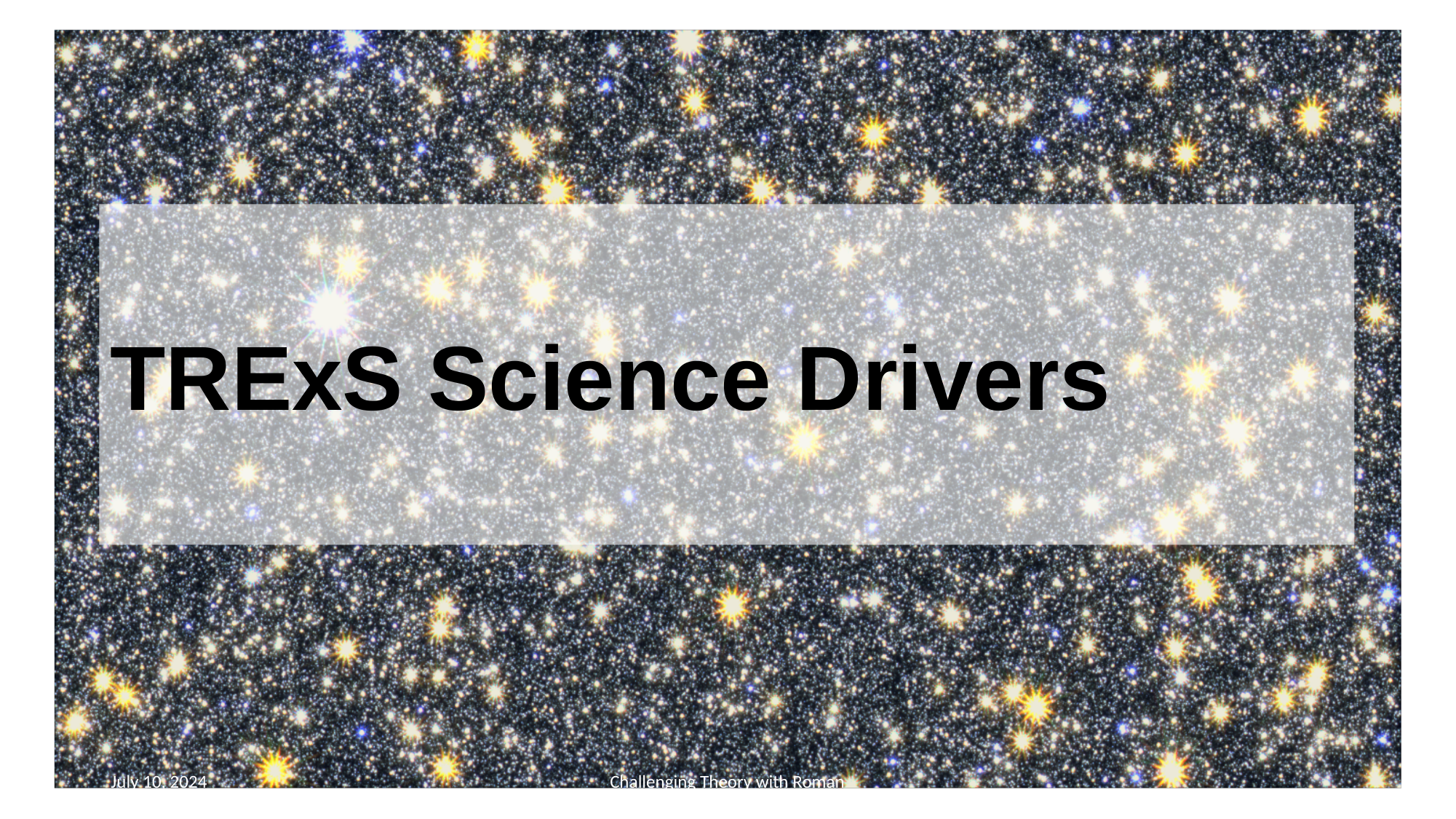

# TRExS Science Drivers
July 10, 2024
Challenging Theory with Roman